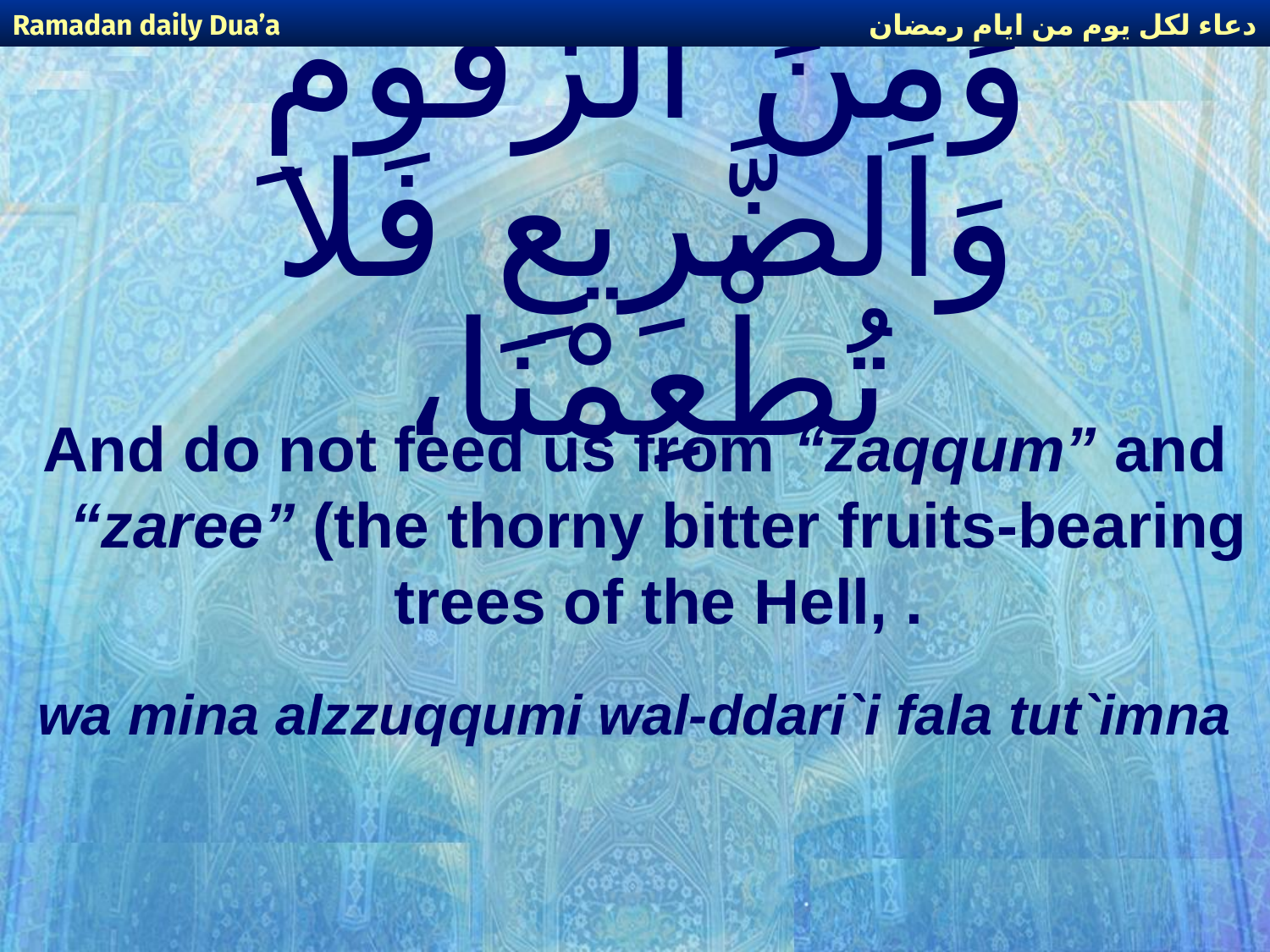

دعاء لكل يوم من ايام رمضان
Ramadan daily Dua’a
# وَمِنَ الزُّقُّومِ وَالضَّرِيعِ فَلا تُطْعِمْنَا،
And do not feed us from “zaqqum” and “zaree” (the thorny bitter fruits-bearing trees of the Hell, .
wa mina alzzuqqumi wal-ddari`i fala tut`imna